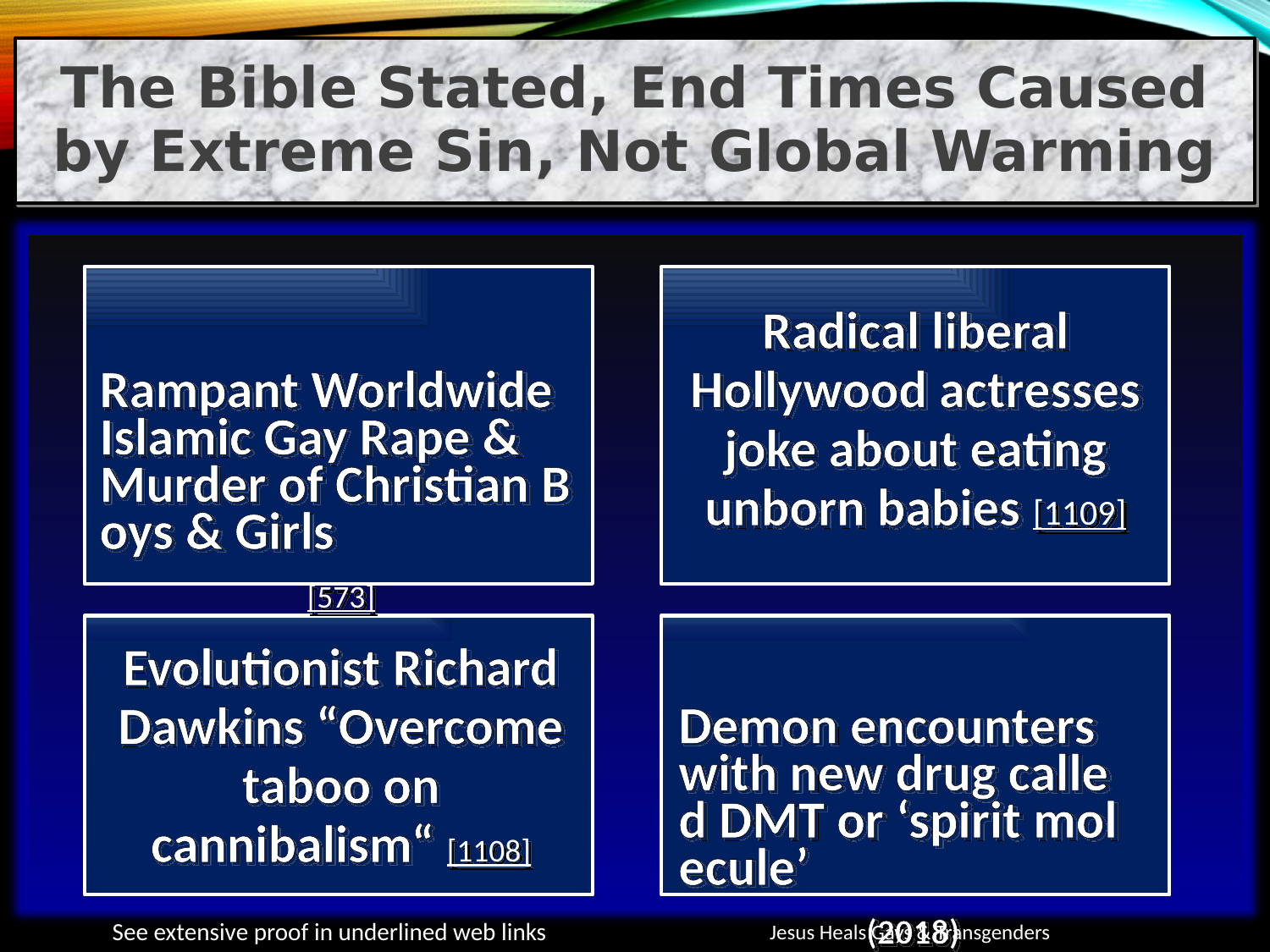

The Bible Stated, End Times Caused by Extreme Sin, Not Global Warming

Rampant Worldwide Islamic Gay Rape & Murder of Christian Boys & Girls [573]
Radical liberal Hollywood actresses joke about eating unborn babies [1109]
Demon encounters with new drug called DMT or ‘spirit molecule’ (2018)
Evolutionist Richard Dawkins “Overcome taboo on cannibalism“ [1108]

Jesus Heals Gays & Transgenders
See extensive proof in underlined web links